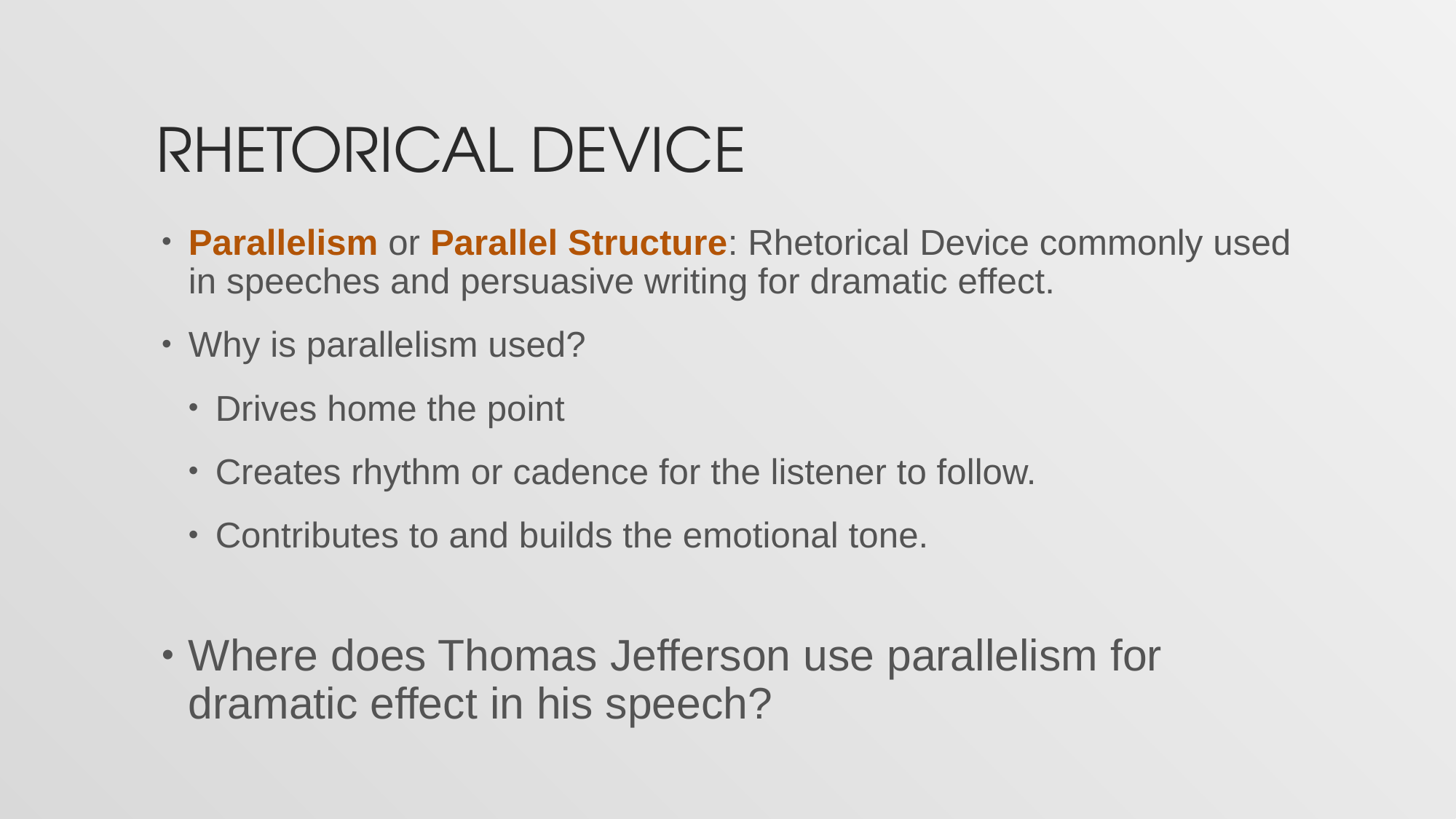

# Rhetorical device
Parallelism or Parallel Structure: Rhetorical Device commonly used in speeches and persuasive writing for dramatic effect.
Why is parallelism used?
Drives home the point
Creates rhythm or cadence for the listener to follow.
Contributes to and builds the emotional tone.

Where does Thomas Jefferson use parallelism for dramatic effect in his speech?